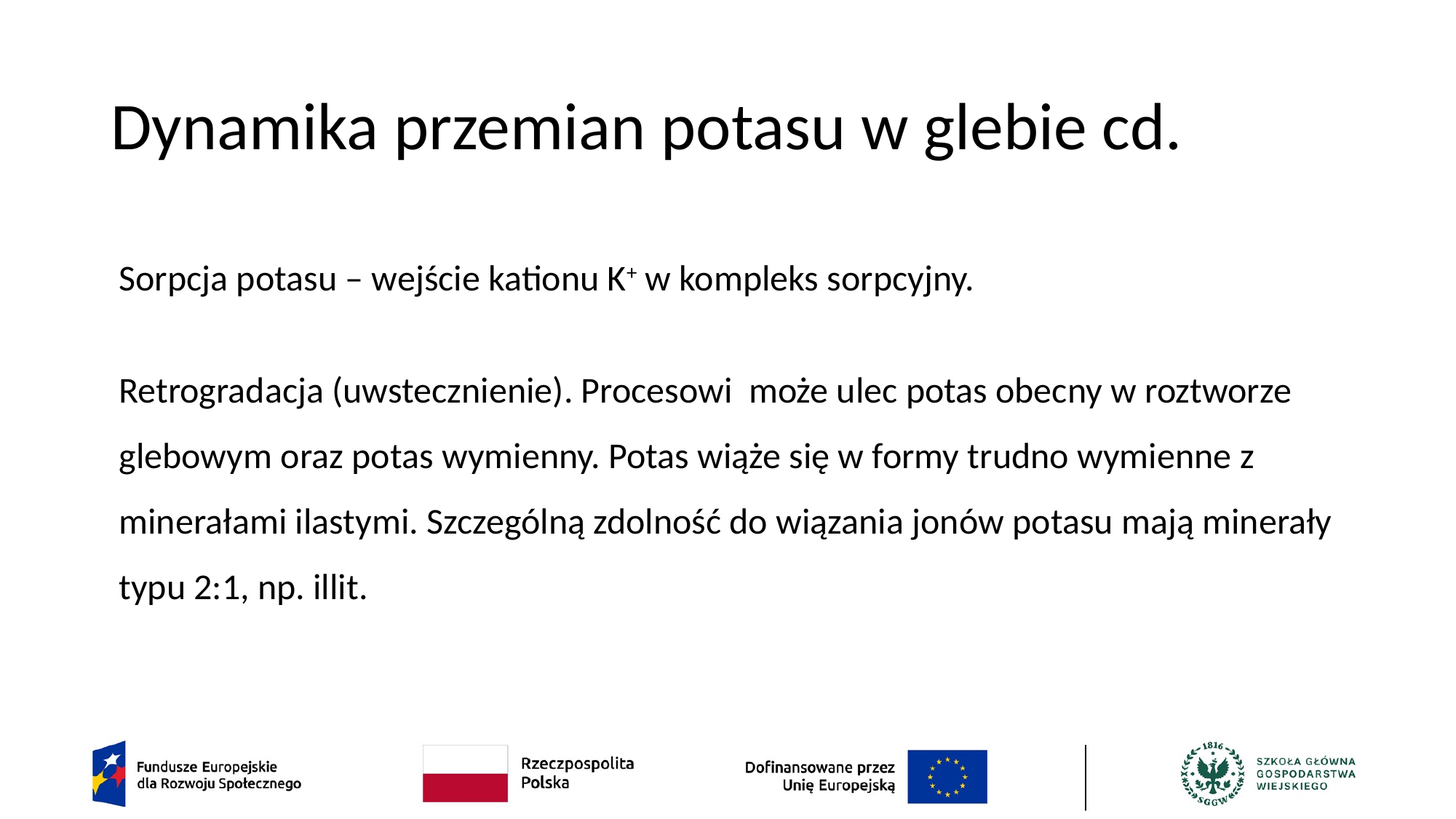

# Dynamika przemian potasu w glebie cd.
Sorpcja potasu – wejście kationu K+ w kompleks sorpcyjny.

Retrogradacja (uwstecznienie). Procesowi  może ulec potas obecny w roztworze glebowym oraz potas wymienny. Potas wiąże się w formy trudno wymienne z minerałami ilastymi. Szczególną zdolność do wiązania jonów potasu mają minerały typu 2:1, np. illit.